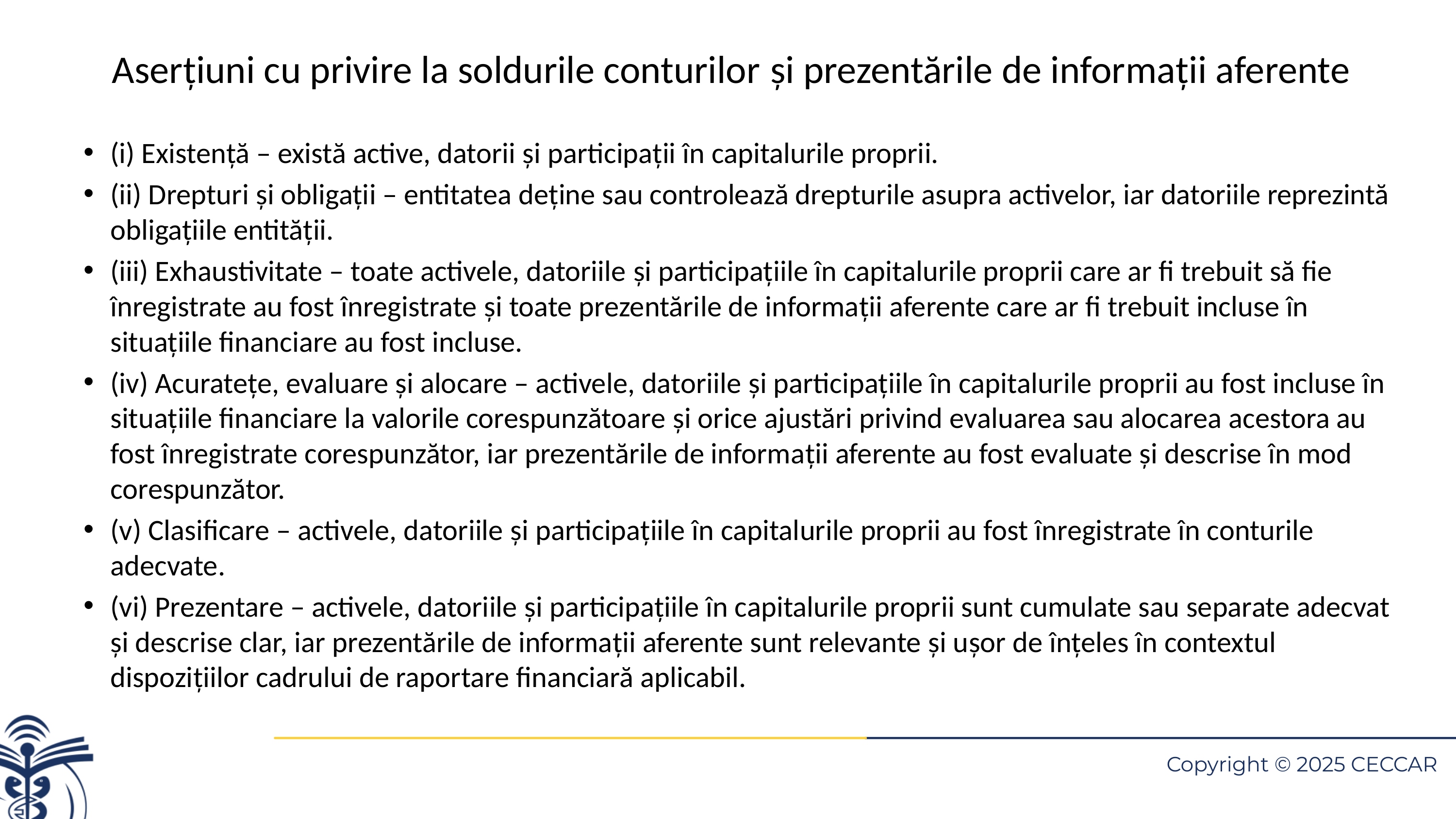

# Aserțiuni cu privire la soldurile conturilor și prezentările de informații aferente
(i) Existență – există active, datorii și participații în capitalurile proprii.
(ii) Drepturi și obligații – entitatea deține sau controlează drepturile asupra activelor, iar datoriile reprezintă obligațiile entității.
(iii) Exhaustivitate – toate activele, datoriile și participațiile în capitalurile proprii care ar fi trebuit să fie înregistrate au fost înregistrate și toate prezentările de informații aferente care ar fi trebuit incluse în situațiile financiare au fost incluse.
(iv) Acuratețe, evaluare și alocare – activele, datoriile și participațiile în capitalurile proprii au fost incluse în situațiile financiare la valorile corespunzătoare și orice ajustări privind evaluarea sau alocarea acestora au fost înregistrate corespunzător, iar prezentările de informații aferente au fost evaluate și descrise în mod corespunzător.
(v) Clasificare – activele, datoriile și participațiile în capitalurile proprii au fost înregistrate în conturile adecvate.
(vi) Prezentare – activele, datoriile și participațiile în capitalurile proprii sunt cumulate sau separate adecvat și descrise clar, iar prezentările de informații aferente sunt relevante și ușor de înțeles în contextul dispozițiilor cadrului de raportare financiară aplicabil.